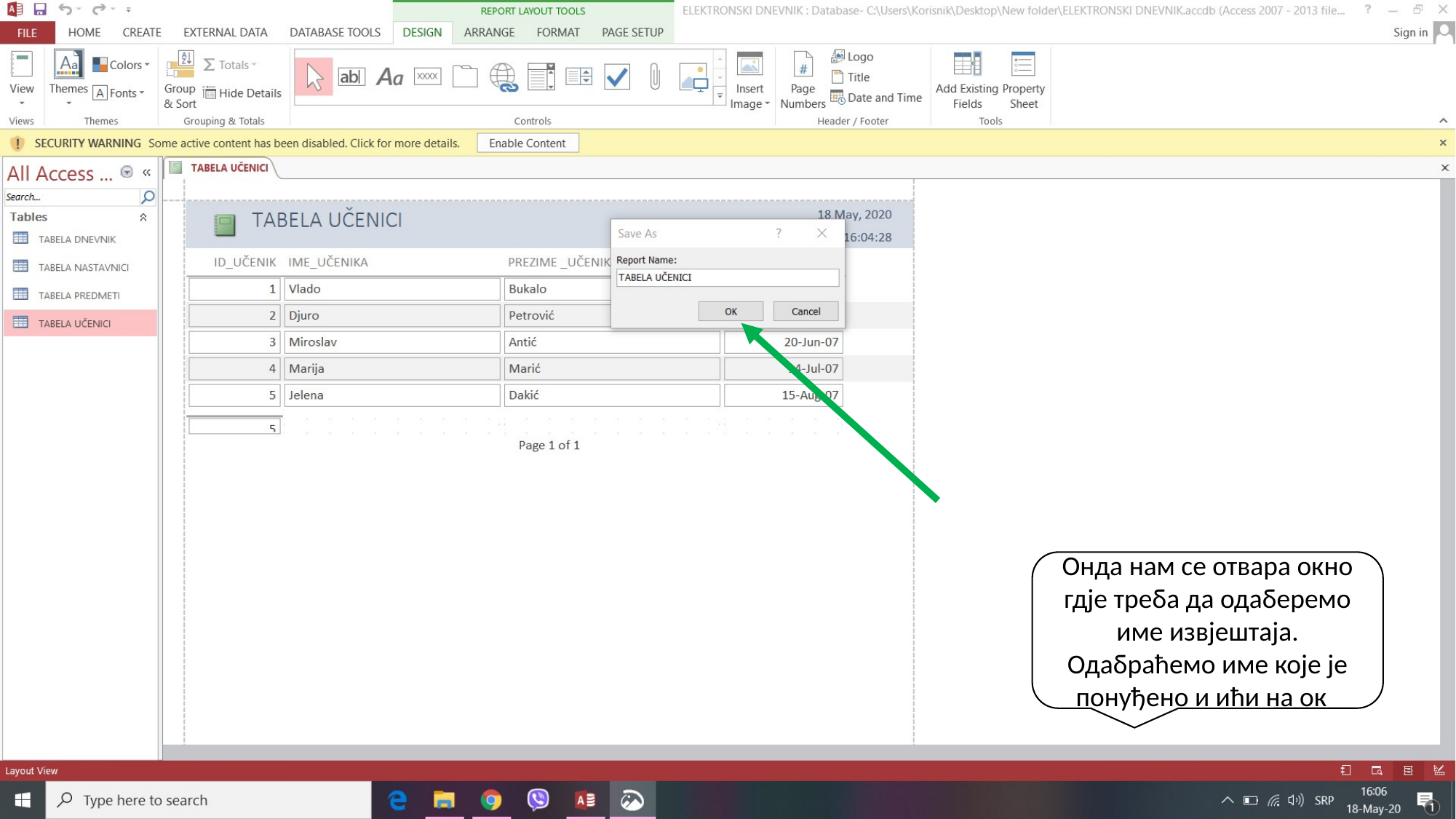

Онда нам се отвара окно гдје треба да одаберемо име извјештаја. Одабраћемо име које је понуђено и ићи на ок